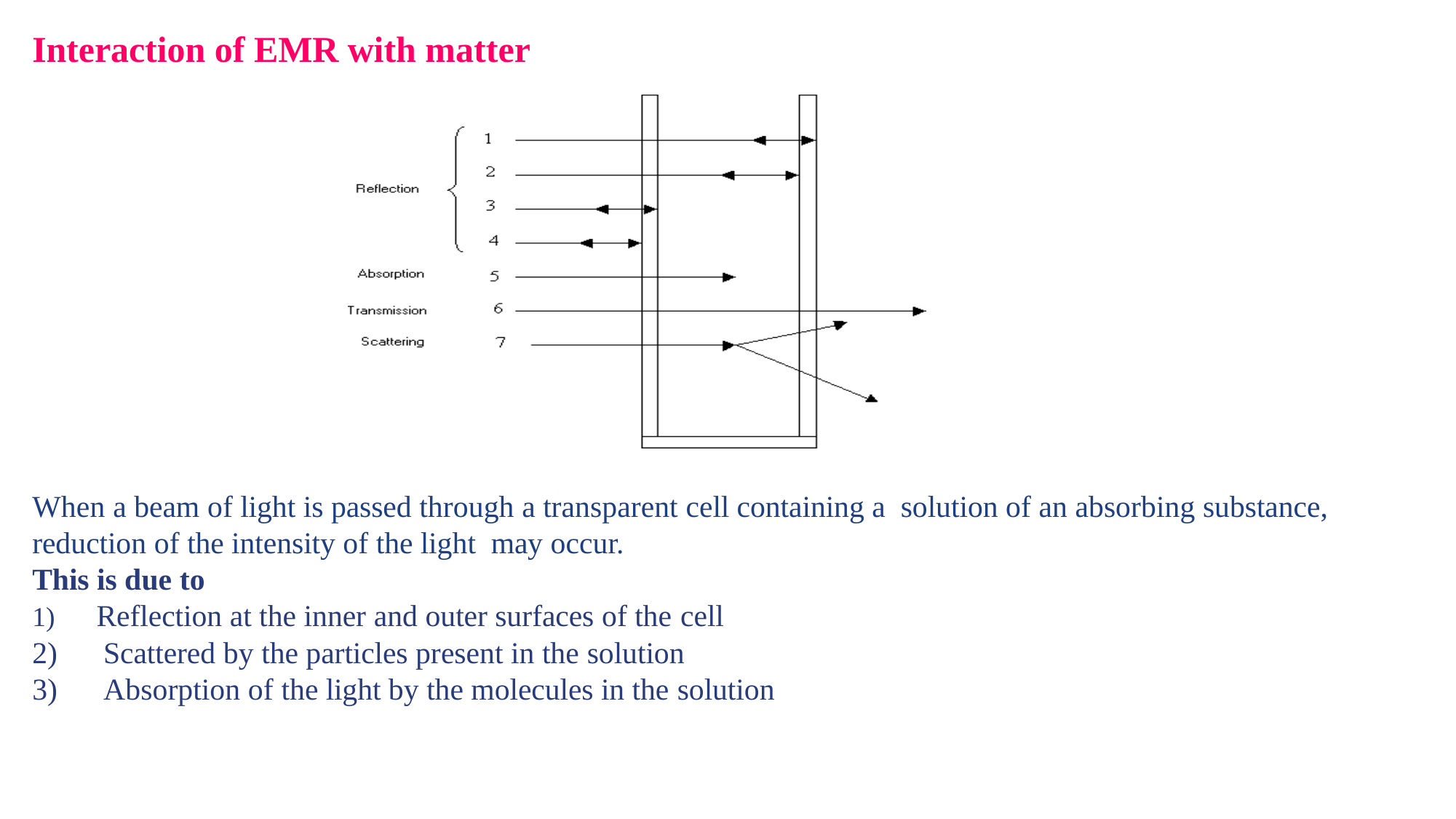

Interaction of EMR with matter

When a beam of light is passed through a transparent cell containing a  solution of an absorbing substance, reduction of the intensity of the light  may occur.
This is due to
Reflection at the inner and outer surfaces of the cell
Scattered by the particles present in the solution
Absorption of the light by the molecules in the solution